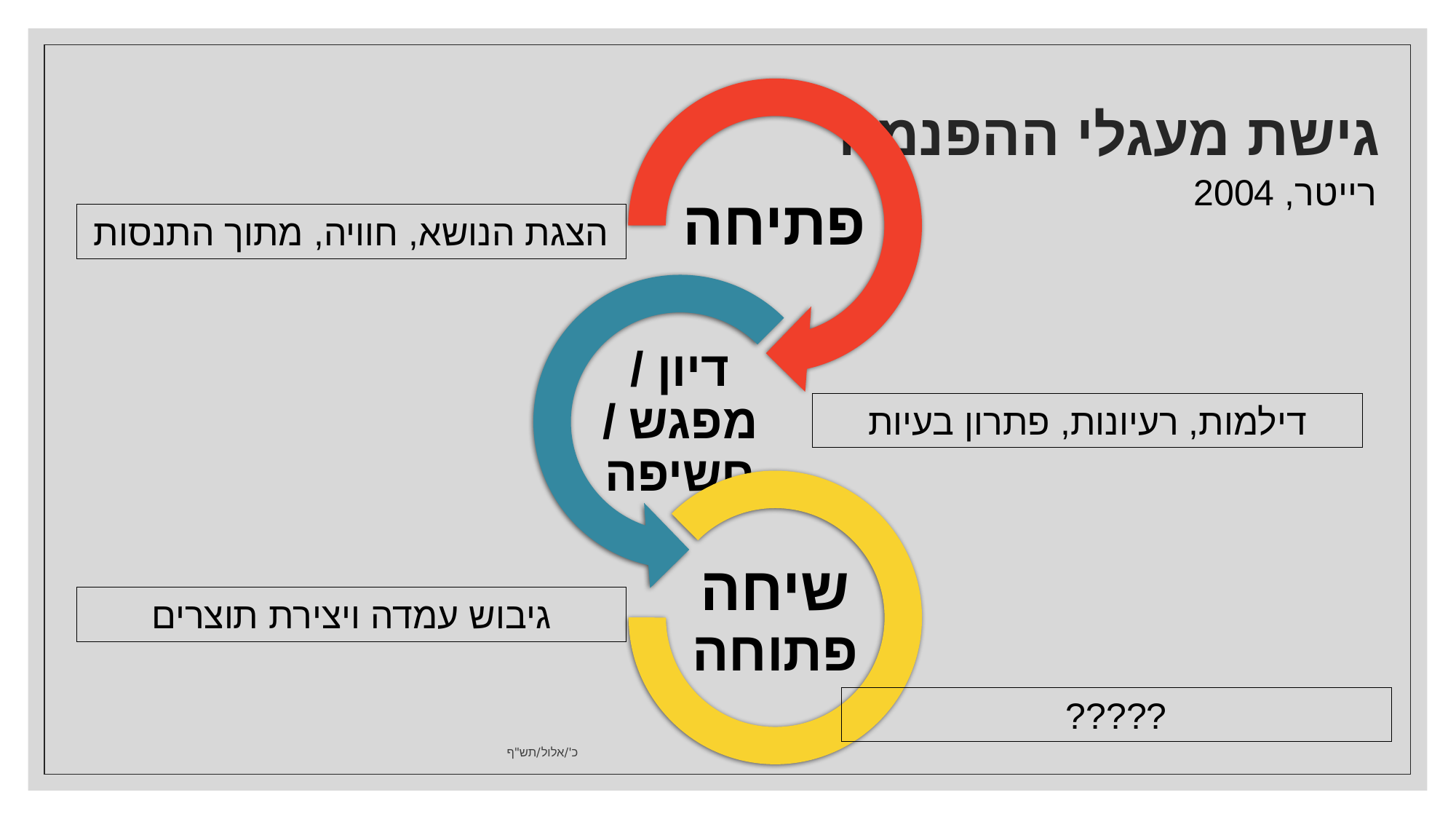

פתיחה
דיון / מפגש / חשיפה
שיחה פתוחה
# גישת מעגלי ההפנמה
רייטר, 2004
הצגת הנושא, חוויה, מתוך התנסות
דילמות, רעיונות, פתרון בעיות
גיבוש עמדה ויצירת תוצרים
?????
כ'/אלול/תש"ף